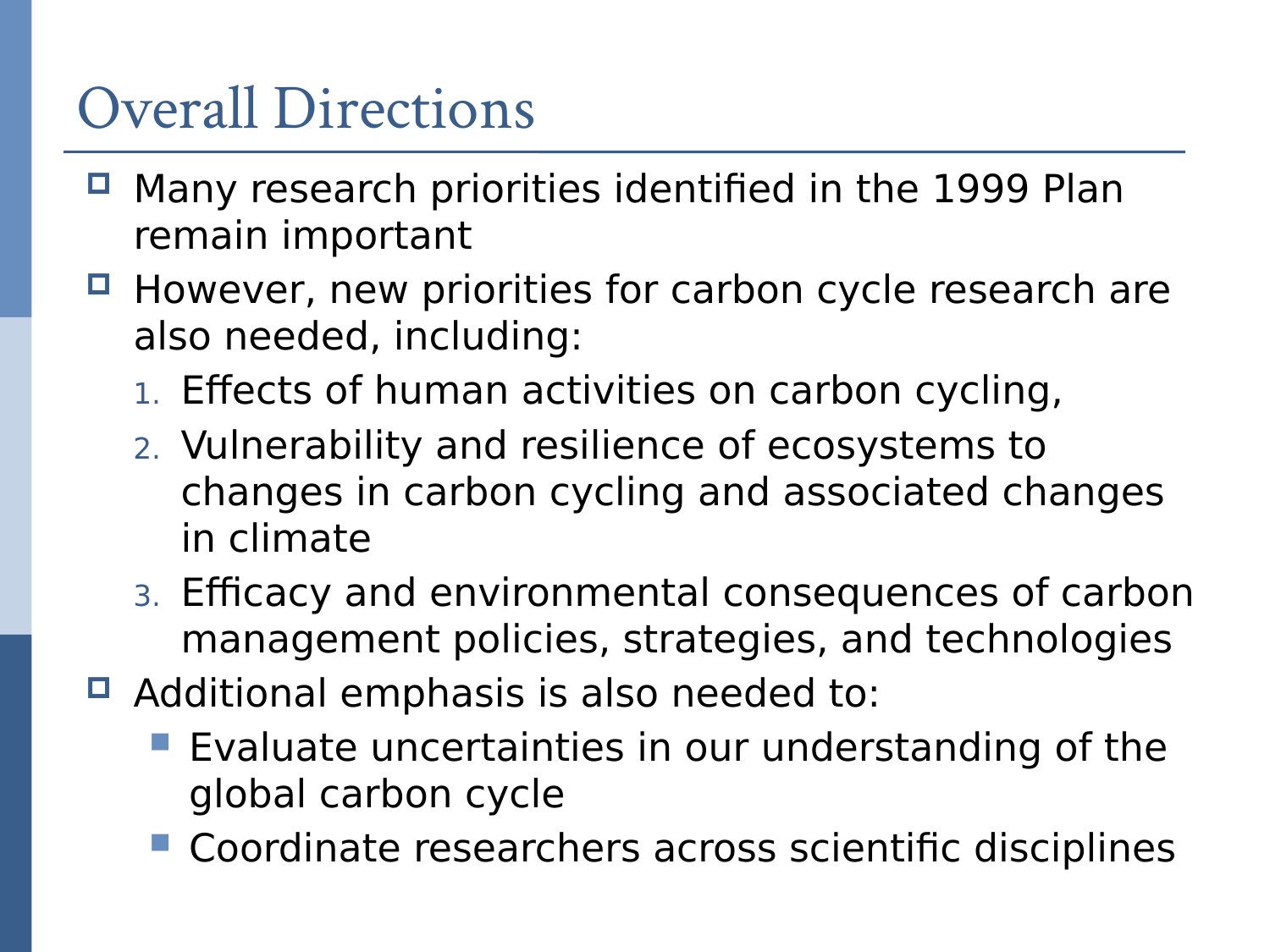

# Overall Directions
Many research priorities identified in the 1999 Plan remain important
However, new priorities for carbon cycle research are also needed, including:
Effects of human activities on carbon cycling,
Vulnerability and resilience of ecosystems to changes in carbon cycling and associated changes in climate
Efficacy and environmental consequences of carbon management policies, strategies, and technologies
Additional emphasis is also needed to:
Evaluate uncertainties in our understanding of the global carbon cycle
Coordinate researchers across scientific disciplines